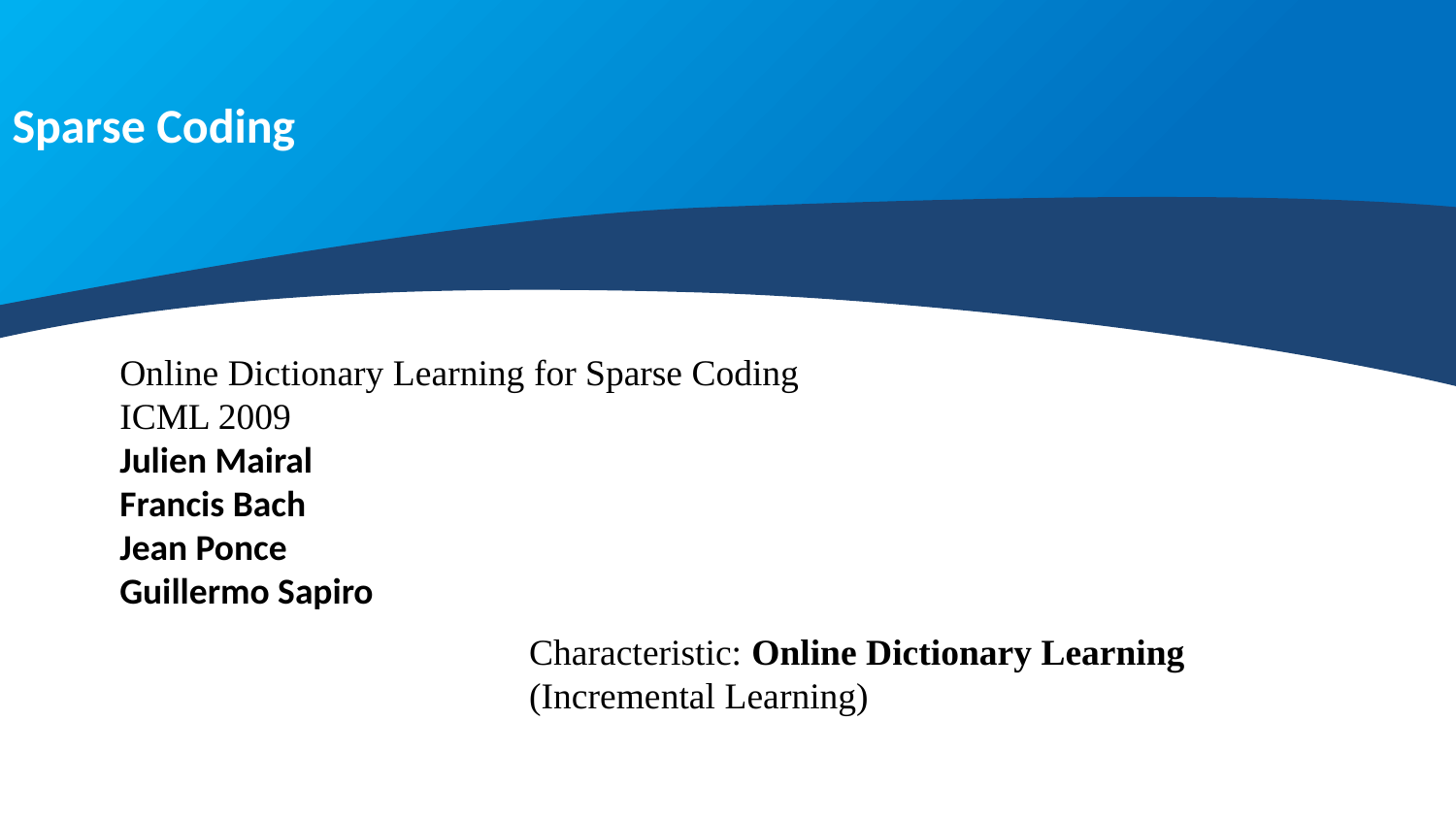

Sparse Coding

Online Dictionary Learning for Sparse Coding
ICML 2009
Julien Mairal
Francis Bach
Jean Ponce
Guillermo Sapiro
Characteristic: Online Dictionary Learning (Incremental Learning)